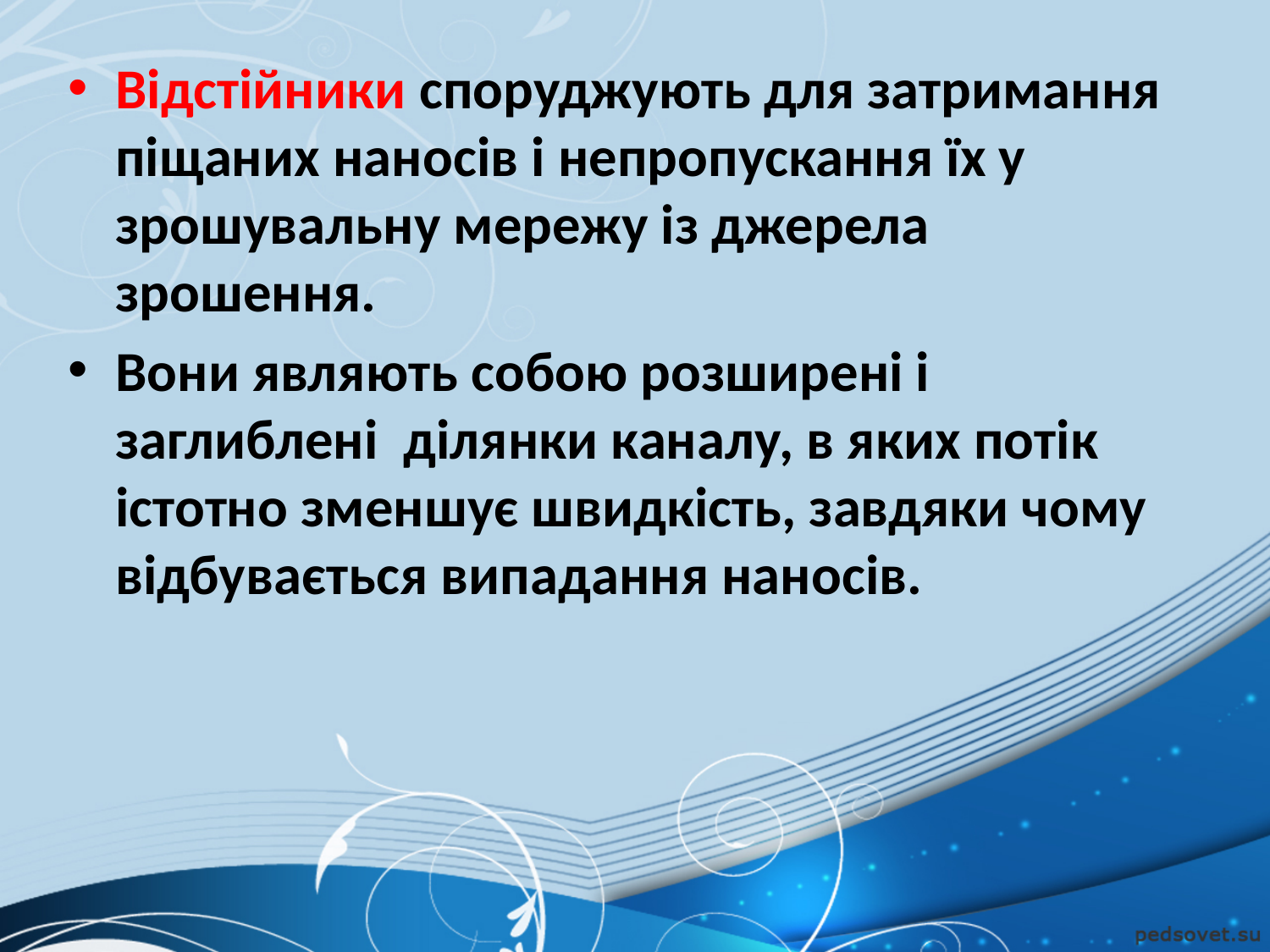

Відстійники споруджують для затримання піщаних наносів і непропускання їх у зрошувальну мережу із джерела зрошення.
Вони являють собою розширені і заглиблені  ділянки каналу, в яких потік істотно зменшує швидкість, завдяки чому відбувається випа­дання наносів.